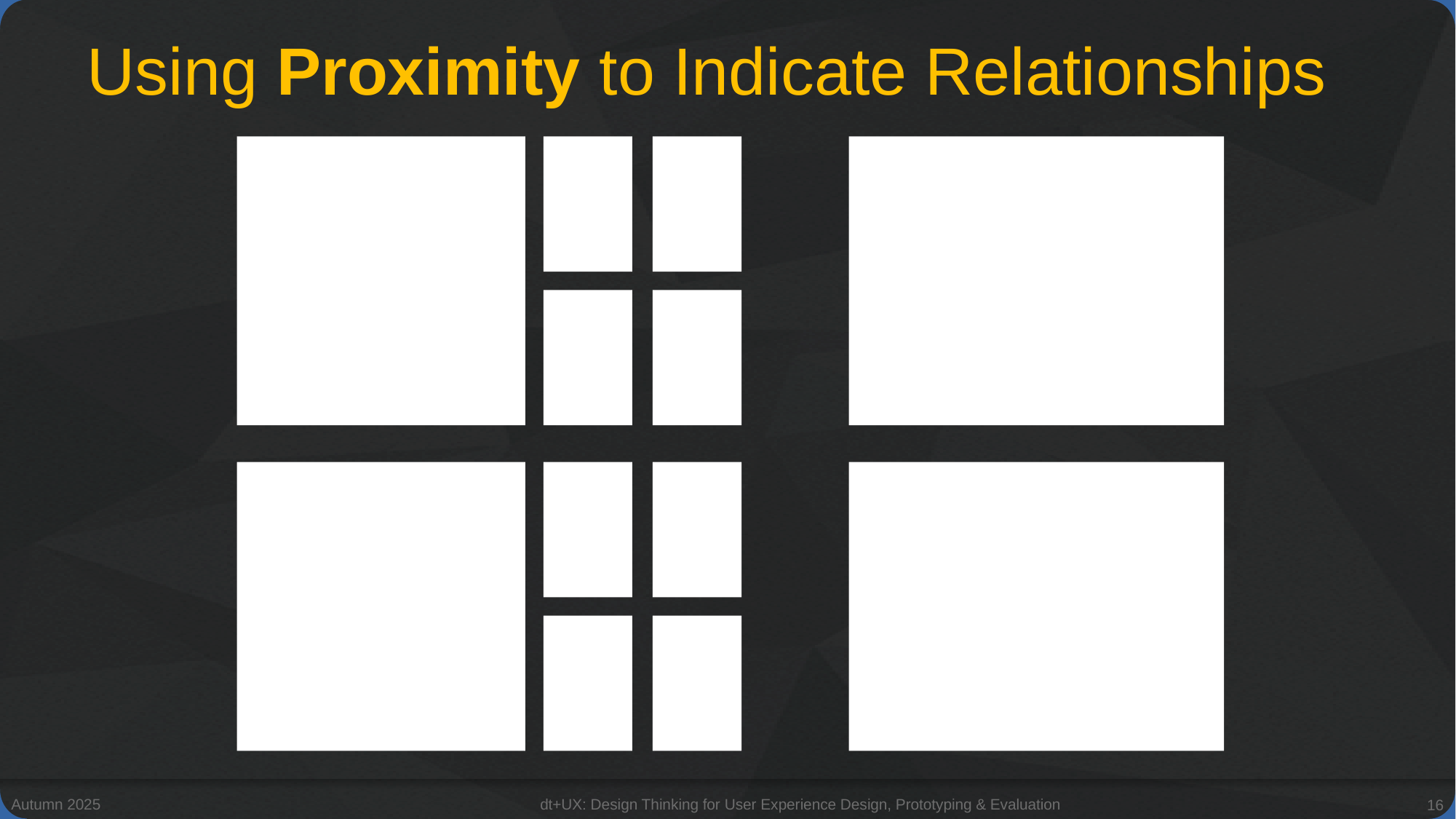

# Using Proximity to Indicate Relationships

Autumn 2025
dt+UX: Design Thinking for User Experience Design, Prototyping & Evaluation
16